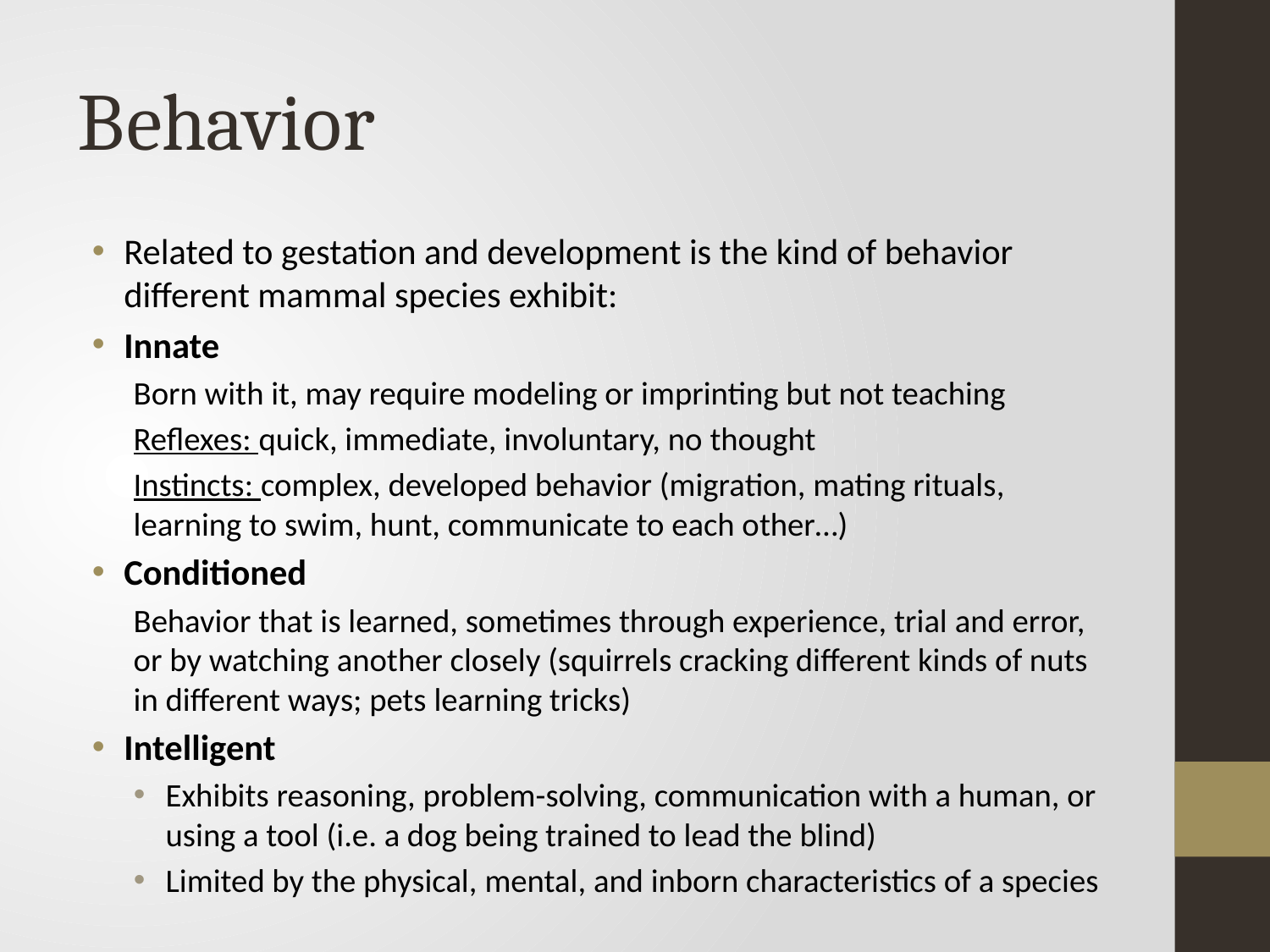

# Behavior
Related to gestation and development is the kind of behavior different mammal species exhibit:
Innate
Born with it, may require modeling or imprinting but not teaching
Reflexes: quick, immediate, involuntary, no thought
Instincts: complex, developed behavior (migration, mating rituals, learning to swim, hunt, communicate to each other…)
Conditioned
Behavior that is learned, sometimes through experience, trial and error, or by watching another closely (squirrels cracking different kinds of nuts in different ways; pets learning tricks)
Intelligent
Exhibits reasoning, problem-solving, communication with a human, or using a tool (i.e. a dog being trained to lead the blind)
Limited by the physical, mental, and inborn characteristics of a species